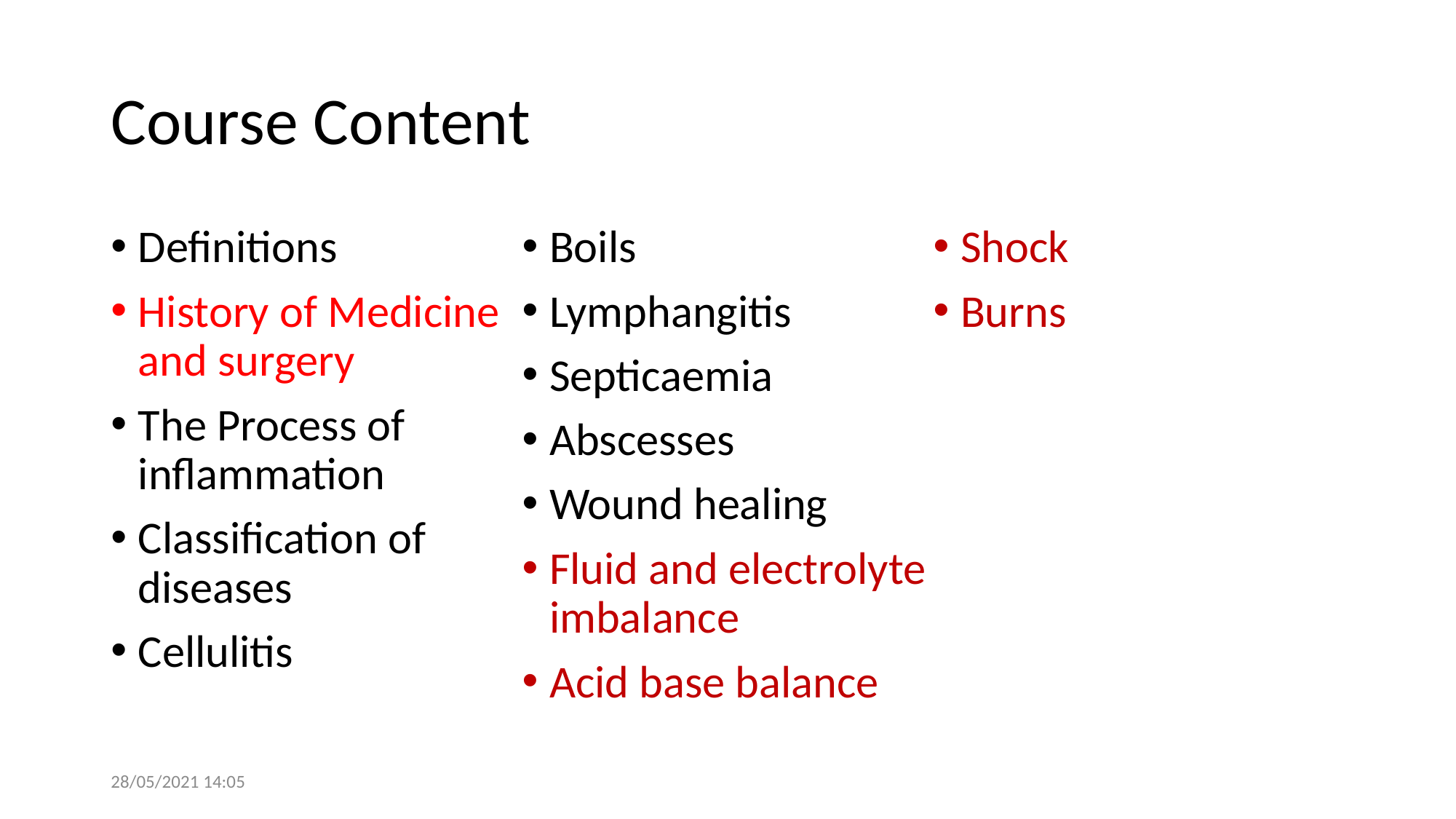

# Course Content
Definitions
History of Medicine and surgery
The Process of inflammation
Classification of diseases
Cellulitis
Boils
Lymphangitis
Septicaemia
Abscesses
Wound healing
Fluid and electrolyte imbalance
Acid base balance
Shock
Burns
28/05/2021 14:05